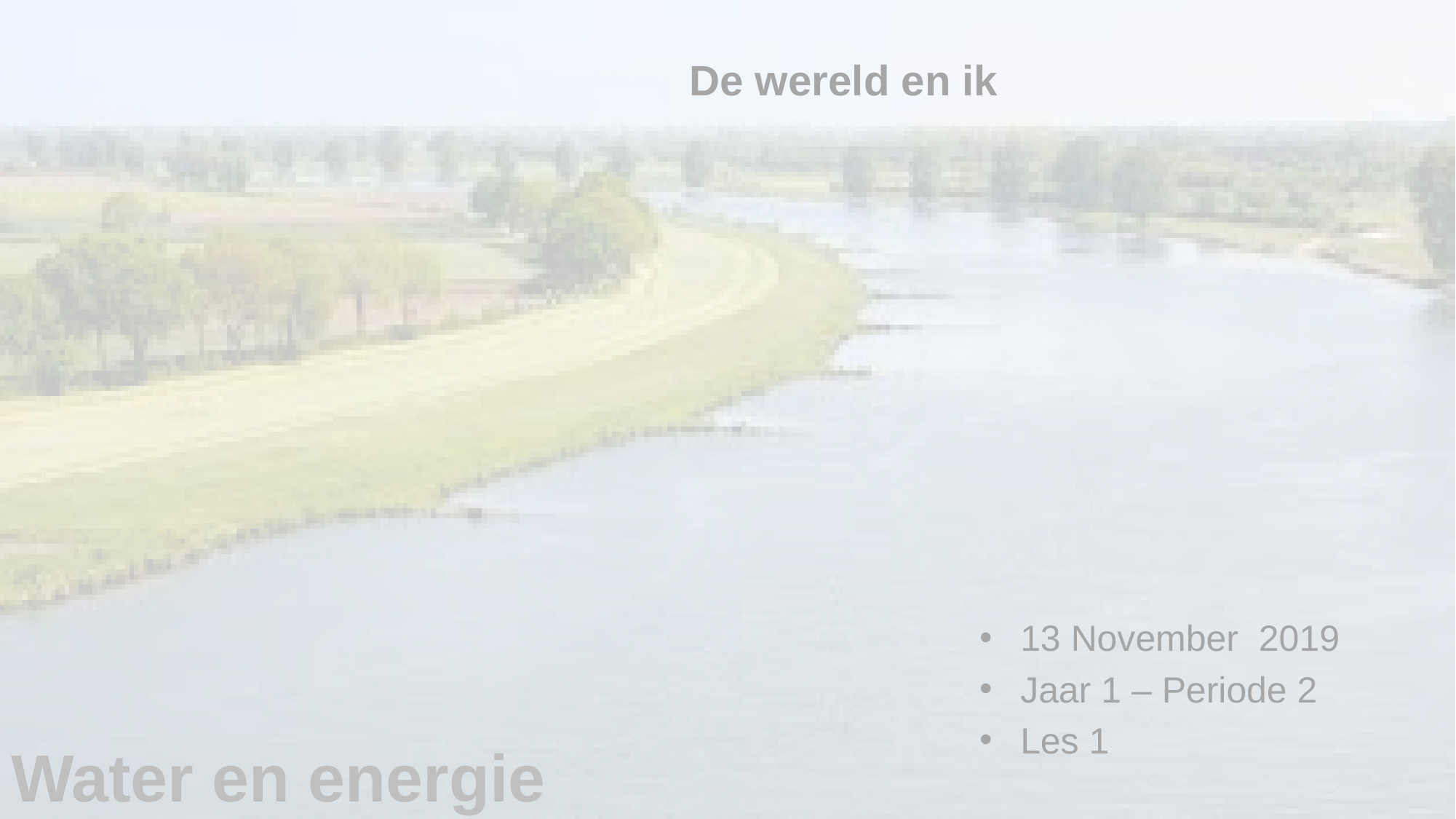

# De wereld en ik

13 November  2019
Jaar 1 – Periode 2
Les 1
Water en energie